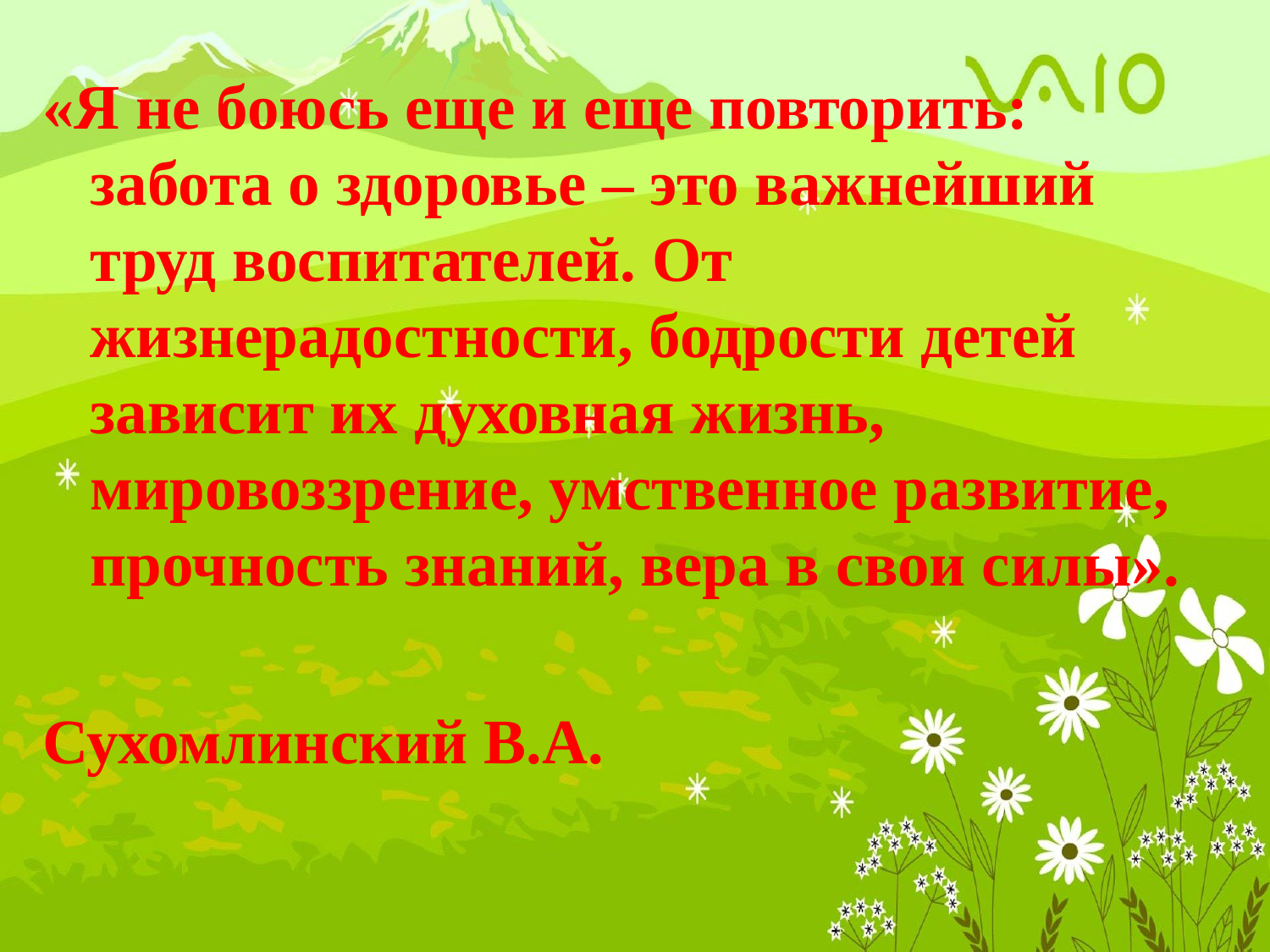

«Я не боюсь еще и еще повторить: забота о здоровье – это важнейший труд воспитателей. От жизнерадостности, бодрости детей  зависит их духовная жизнь, мировоззрение, умственное развитие, прочность знаний, вера в свои силы».

Сухомлинский В.А.